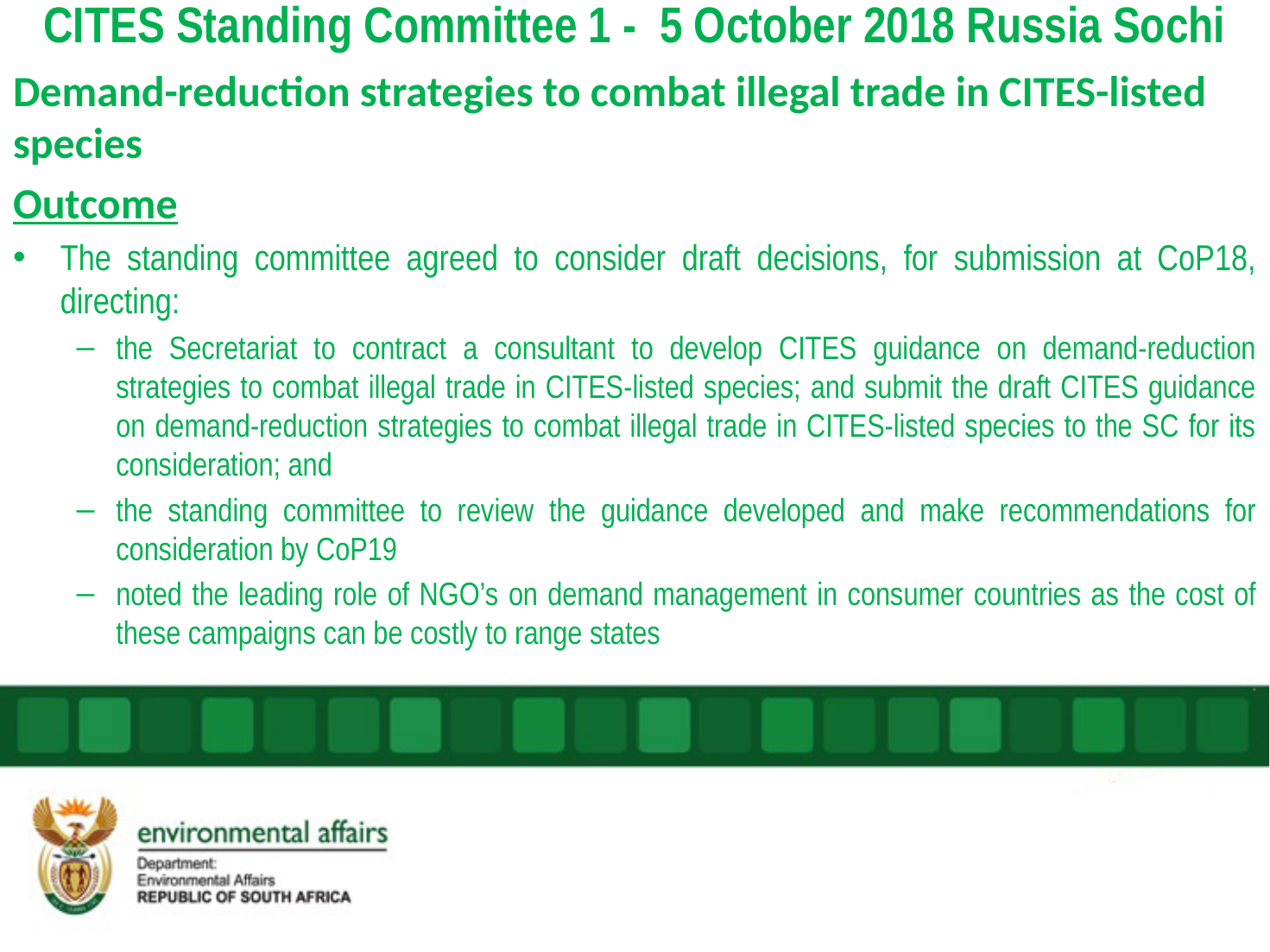

# CITES Standing Committee 1 -  5 October 2018 Russia Sochi
Demand-reduction strategies to combat illegal trade in CITES-listed species
Outcome
The standing committee agreed to consider draft decisions, for submission at CoP18, directing:
the Secretariat to contract a consultant to develop CITES guidance on demand-reduction strategies to combat illegal trade in CITES-listed species; and submit the draft CITES guidance on demand-reduction strategies to combat illegal trade in CITES-listed species to the SC for its consideration; and
the standing committee to review the guidance developed and make recommendations for consideration by CoP19
noted the leading role of NGO’s on demand management in consumer countries as the cost of these campaigns can be costly to range states